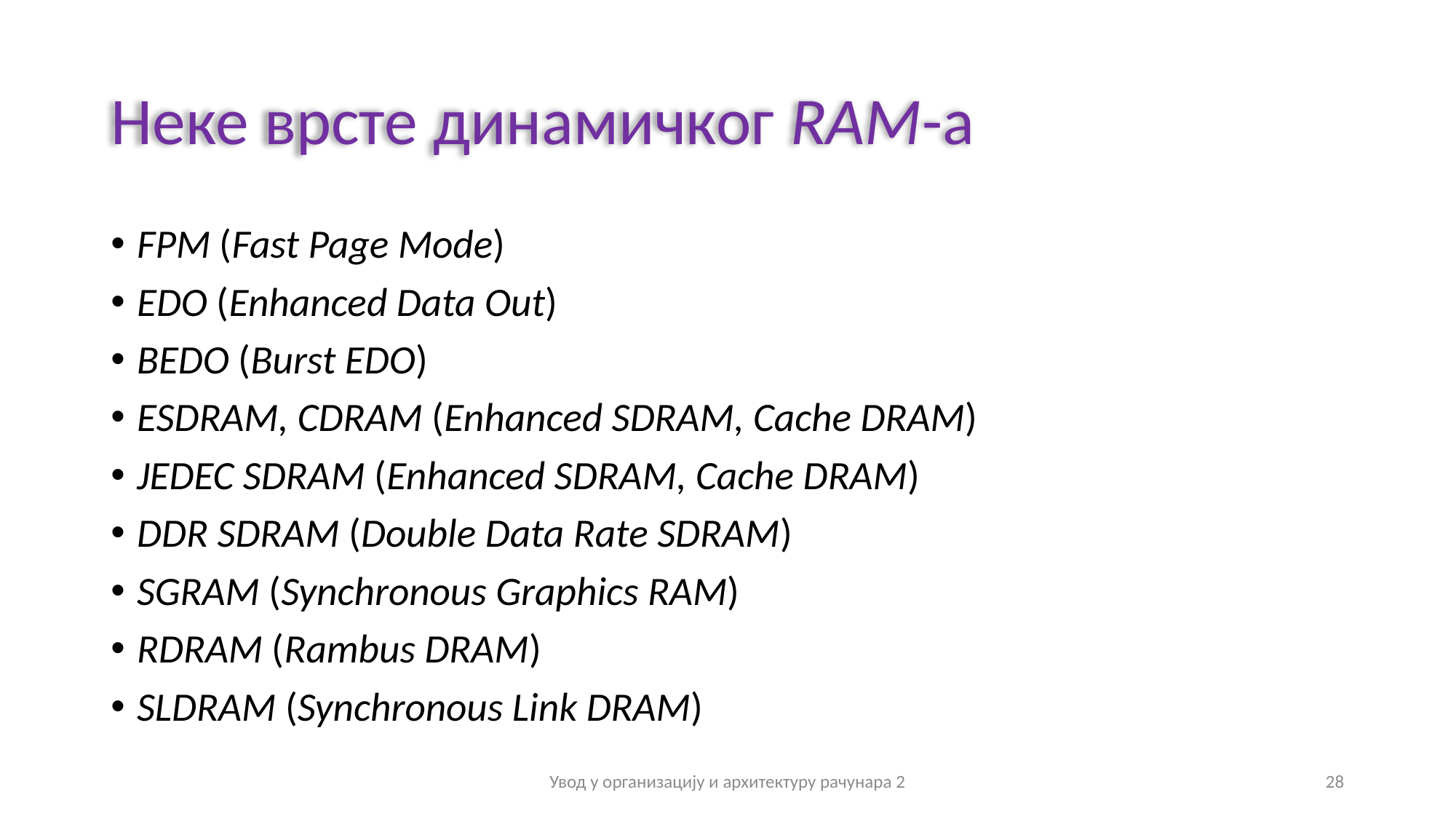

# Неке врсте динамичког RAM-а
FPM (Fast Page Mode)
EDO (Enhanced Data Out)
BEDO (Burst EDO)
ESDRAM, CDRAM (Enhanced SDRAM, Cache DRAM)
JEDEC SDRAM (Enhanced SDRAM, Cache DRAM)
DDR SDRAM (Double Data Rate SDRAM)
SGRAM (Synchronous Graphics RAM)
RDRAM (Rambus DRAM)
SLDRAM (Synchronous Link DRAM)
Увод у организацију и архитектуру рачунара 2
28